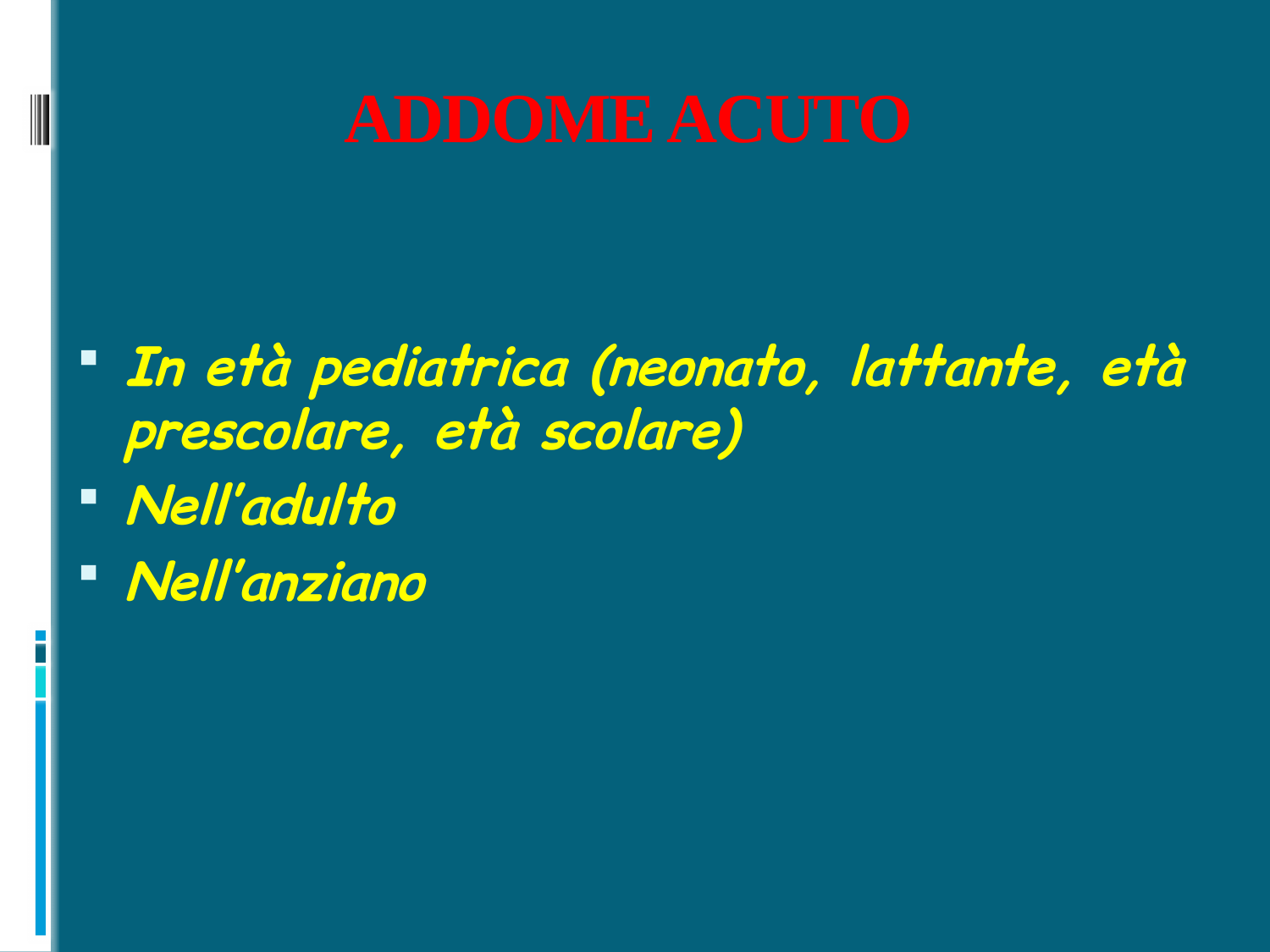

# ADDOME ACUTO
In età pediatrica (neonato, lattante, età prescolare, età scolare)
Nell’adulto
Nell’anziano